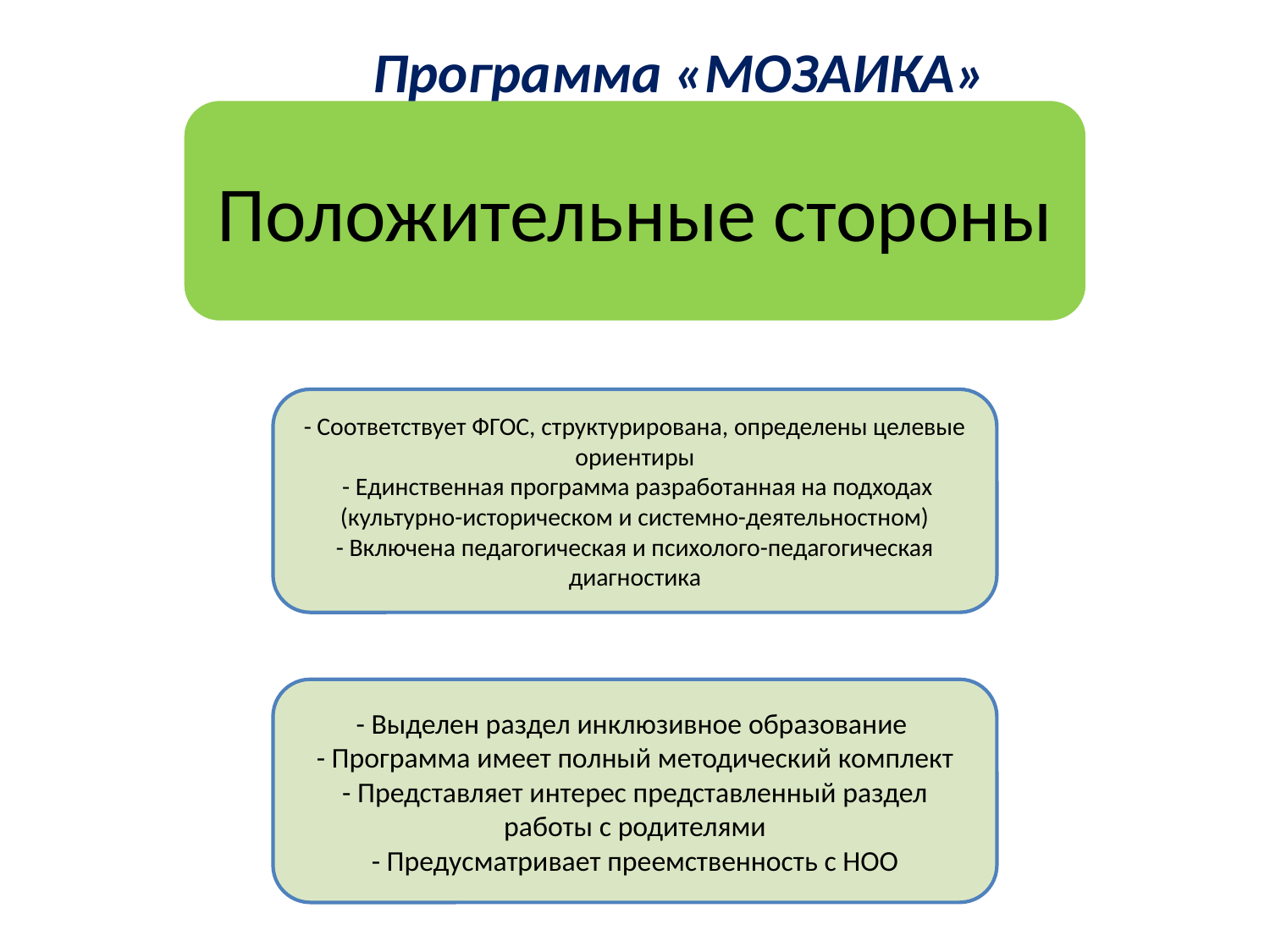

Программа «МОЗАИКА»
Положительные стороны
- Соответствует ФГОС, структурирована, определены целевые ориентиры
 - Единственная программа разработанная на подходах (культурно-историческом и системно-деятельностном)
- Включена педагогическая и психолого-педагогическая диагностика
- Выделен раздел инклюзивное образование
- Программа имеет полный методический комплект
- Представляет интерес представленный раздел работы с родителями
- Предусматривает преемственность с НОО